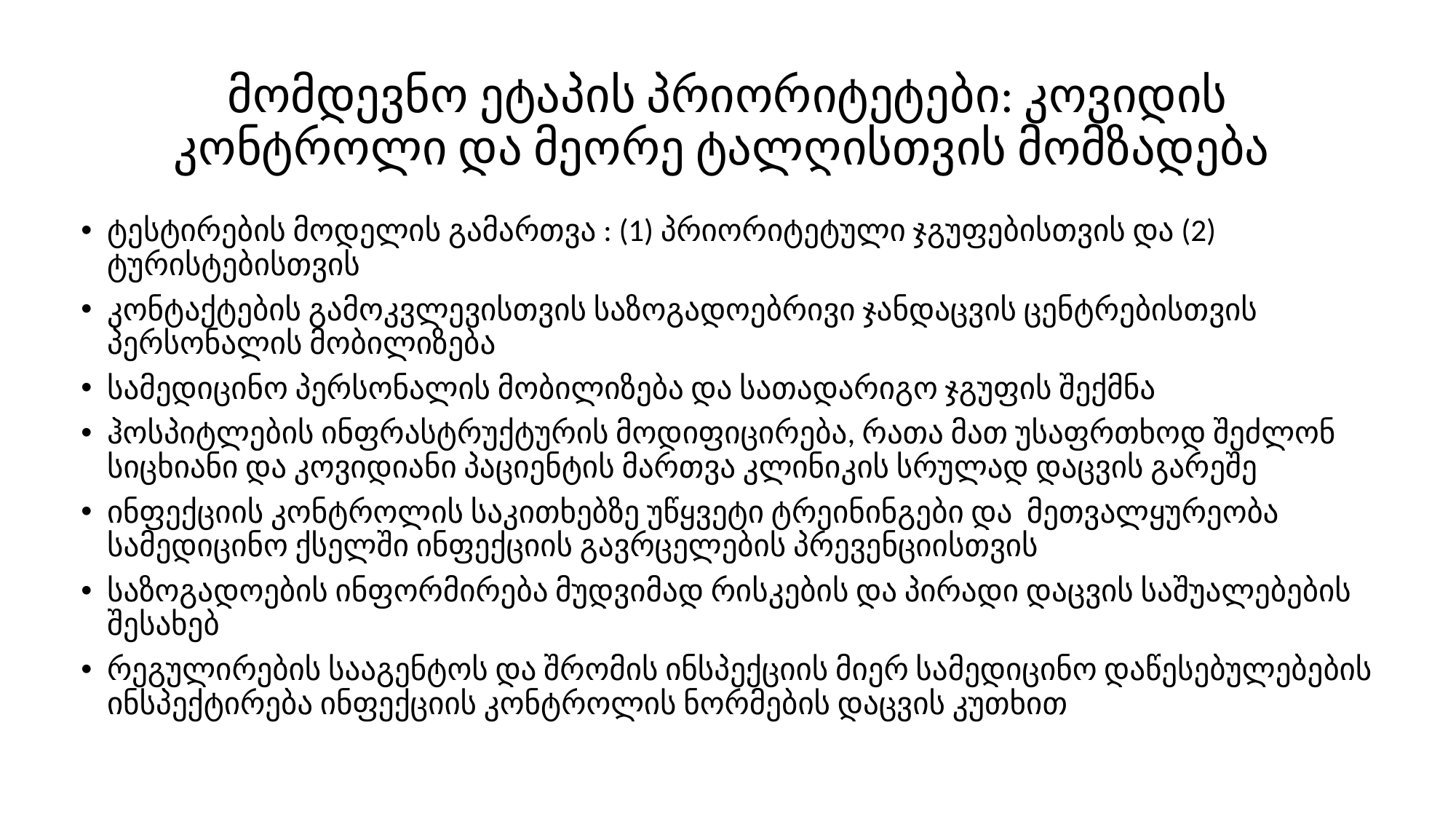

# მომდევნო ეტაპის პრიორიტეტები: კოვიდის კონტროლი და მეორე ტალღისთვის მომზადება
ტესტირების მოდელის გამართვა : (1) პრიორიტეტული ჯგუფებისთვის და (2) ტურისტებისთვის
კონტაქტების გამოკვლევისთვის საზოგადოებრივი ჯანდაცვის ცენტრებისთვის პერსონალის მობილიზება
სამედიცინო პერსონალის მობილიზება და სათადარიგო ჯგუფის შექმნა
ჰოსპიტლების ინფრასტრუქტურის მოდიფიცირება, რათა მათ უსაფრთხოდ შეძლონ სიცხიანი და კოვიდიანი პაციენტის მართვა კლინიკის სრულად დაცვის გარეშე
ინფექციის კონტროლის საკითხებზე უწყვეტი ტრეინინგები და  მეთვალყურეობა სამედიცინო ქსელში ინფექციის გავრცელების პრევენციისთვის
საზოგადოების ინფორმირება მუდვიმად რისკების და პირადი დაცვის საშუალებების შესახებ
რეგულირების სააგენტოს და შრომის ინსპექციის მიერ სამედიცინო დაწესებულებების ინსპექტირება ინფექციის კონტროლის ნორმების დაცვის კუთხით